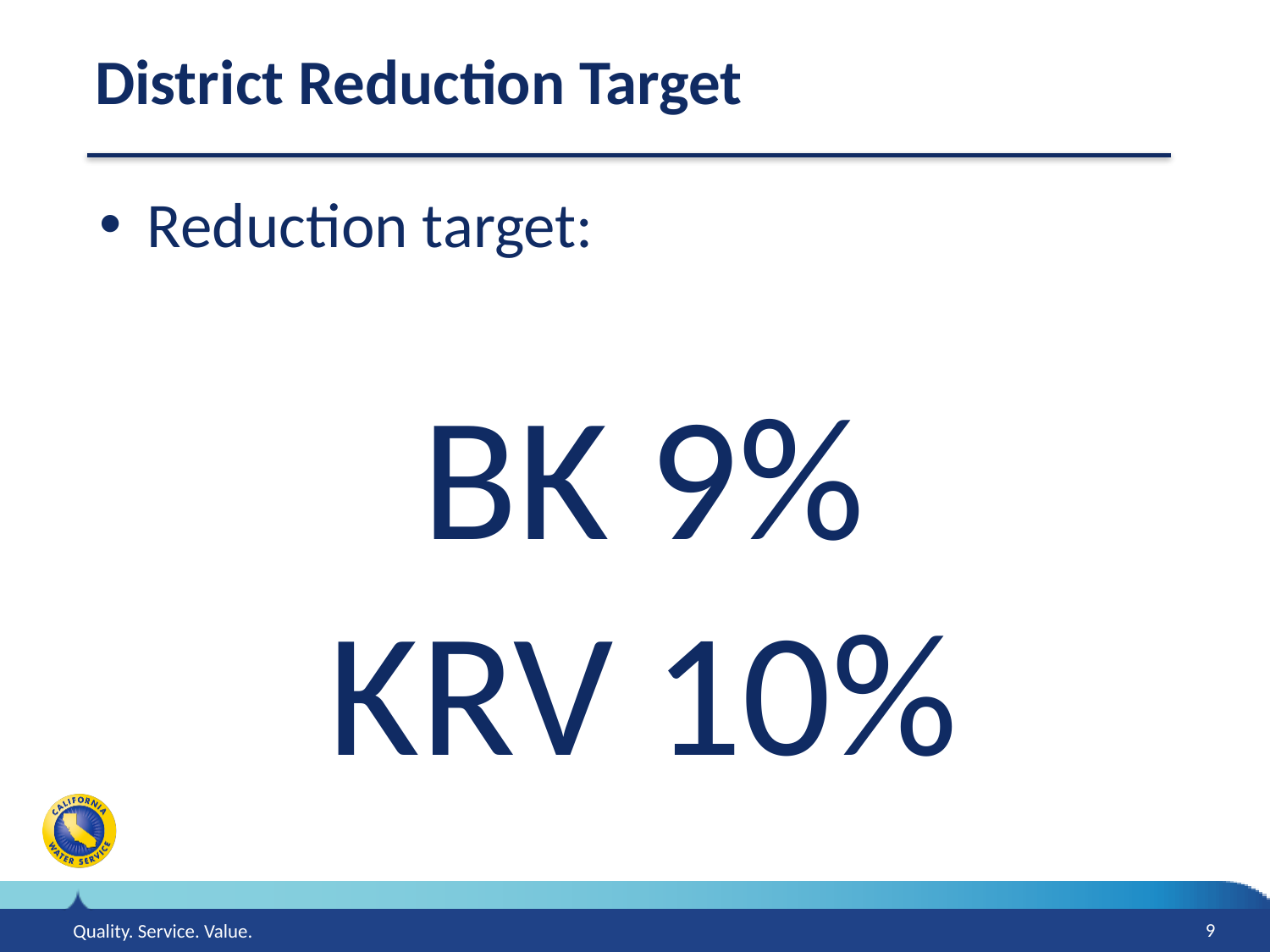

# District Reduction Target
Reduction target:

BK 9%
KRV 10%